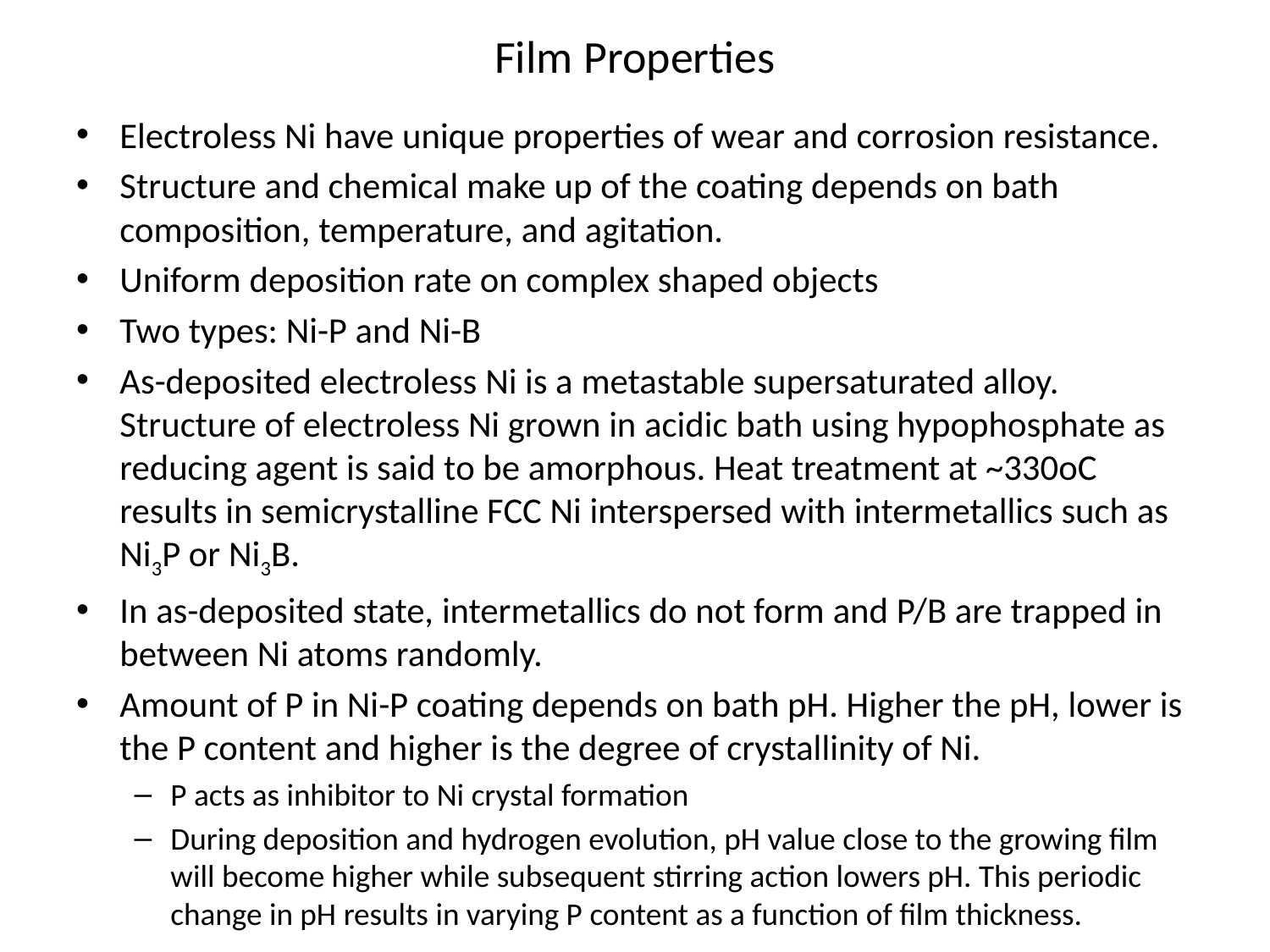

# Film Properties
Electroless Ni have unique properties of wear and corrosion resistance.
Structure and chemical make up of the coating depends on bath composition, temperature, and agitation.
Uniform deposition rate on complex shaped objects
Two types: Ni-P and Ni-B
As-deposited electroless Ni is a metastable supersaturated alloy. Structure of electroless Ni grown in acidic bath using hypophosphate as reducing agent is said to be amorphous. Heat treatment at ~330oC results in semicrystalline FCC Ni interspersed with intermetallics such as Ni3P or Ni3B.
In as-deposited state, intermetallics do not form and P/B are trapped in between Ni atoms randomly.
Amount of P in Ni-P coating depends on bath pH. Higher the pH, lower is the P content and higher is the degree of crystallinity of Ni.
P acts as inhibitor to Ni crystal formation
During deposition and hydrogen evolution, pH value close to the growing film will become higher while subsequent stirring action lowers pH. This periodic change in pH results in varying P content as a function of film thickness.